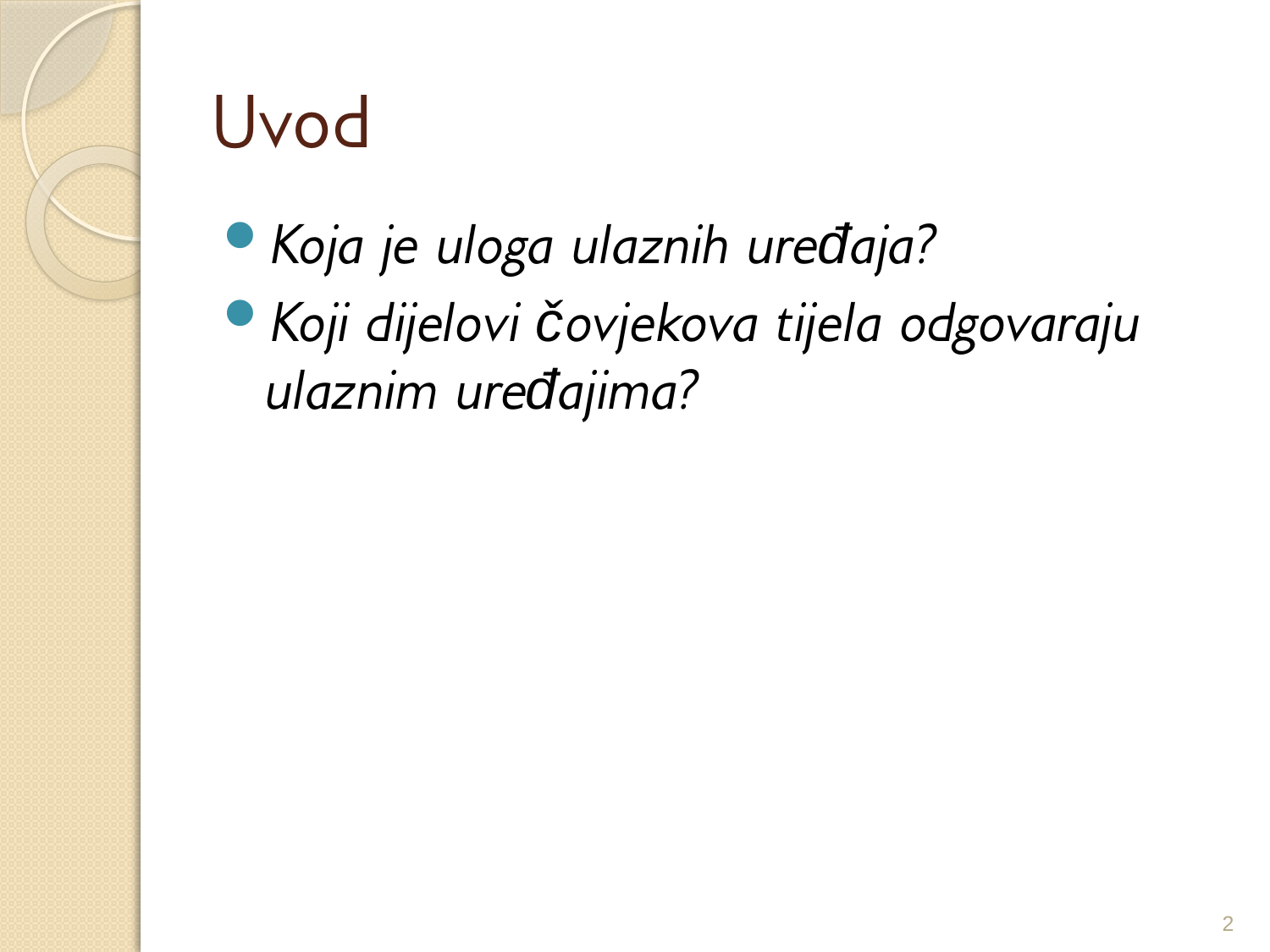

# Uvod
Koja je uloga ulaznih uređaja?
Koji dijelovi čovjekova tijela odgovaraju ulaznim uređajima?
2